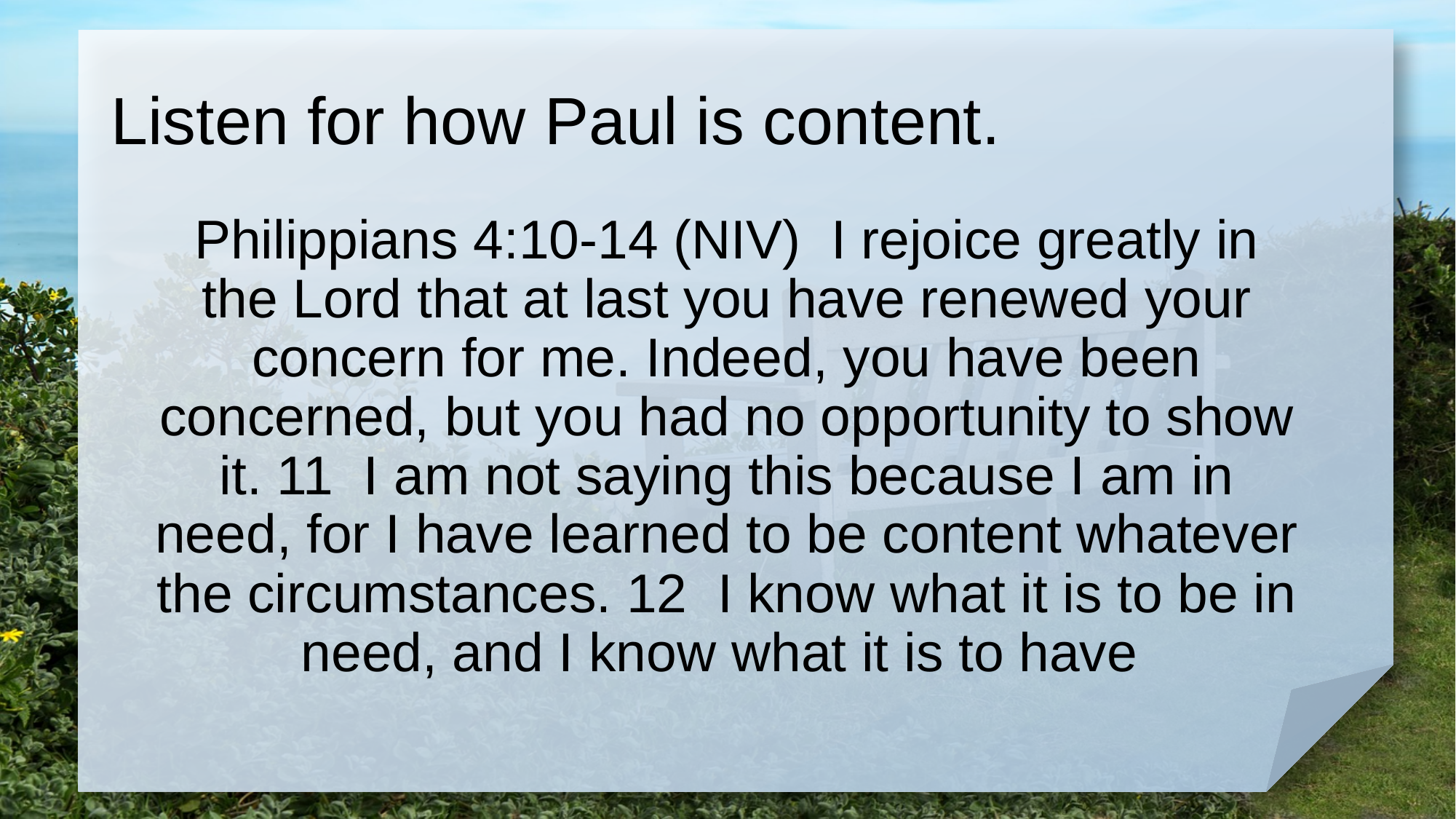

# Listen for how Paul is content.
Philippians 4:10-14 (NIV)  I rejoice greatly in the Lord that at last you have renewed your concern for me. Indeed, you have been concerned, but you had no opportunity to show it. 11  I am not saying this because I am in need, for I have learned to be content whatever the circumstances. 12  I know what it is to be in need, and I know what it is to have